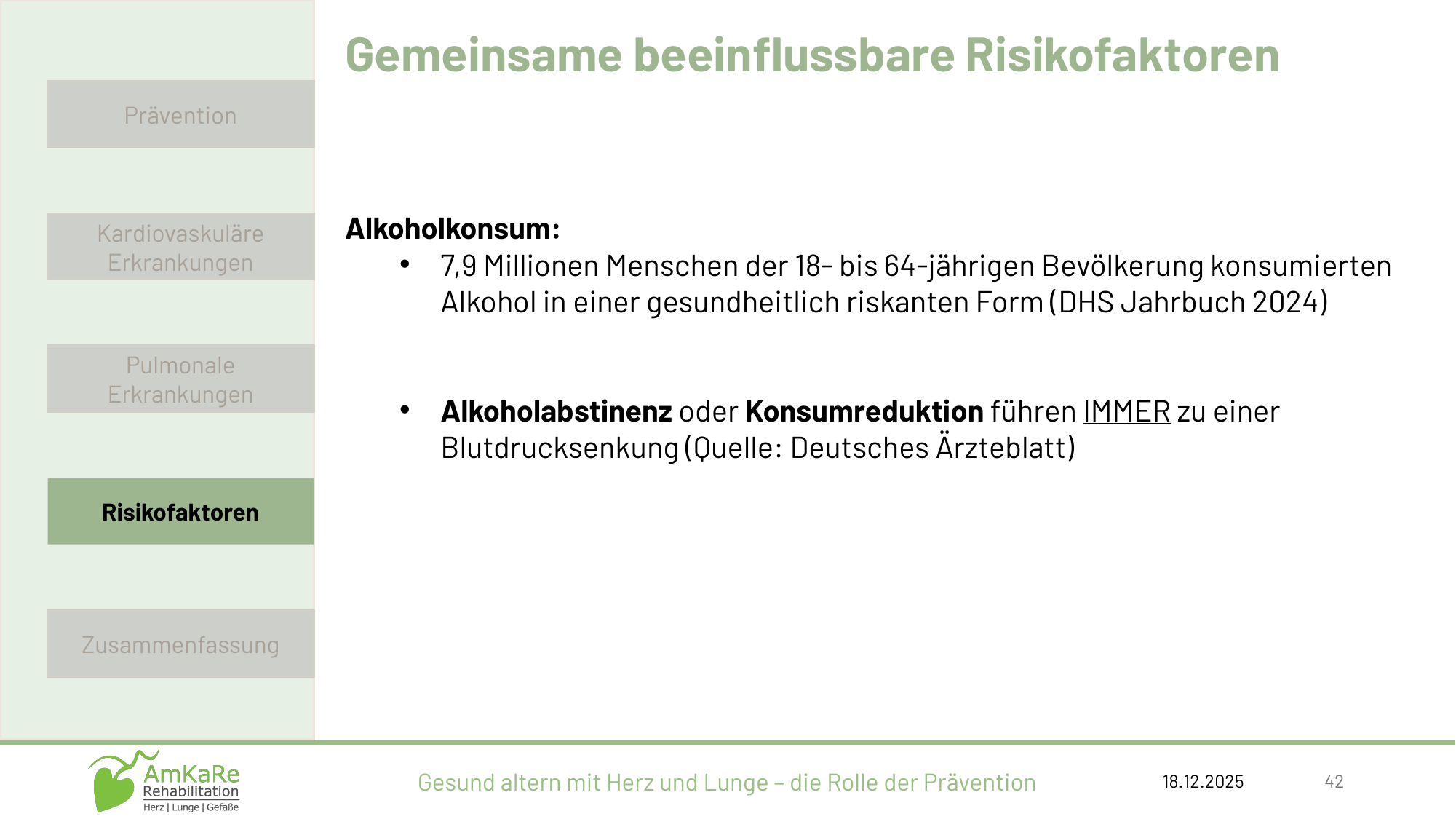

Gemeinsame beeinflussbare Risikofaktoren

Alkoholkonsum:
7,9 Millionen Menschen der 18- bis 64-jährigen Bevölkerung konsumierten Alkohol in einer gesundheitlich riskanten Form (DHS Jahrbuch 2024)

Alkoholabstinenz oder Konsumreduktion führen IMMER zu einer Blutdrucksenkung (Quelle: Deutsches Ärzteblatt)
Prävention
Kardiovaskuläre Erkrankungen
Pulmonale Erkrankungen
Risikofaktoren
Zusammenfassung
18.12.2025
42